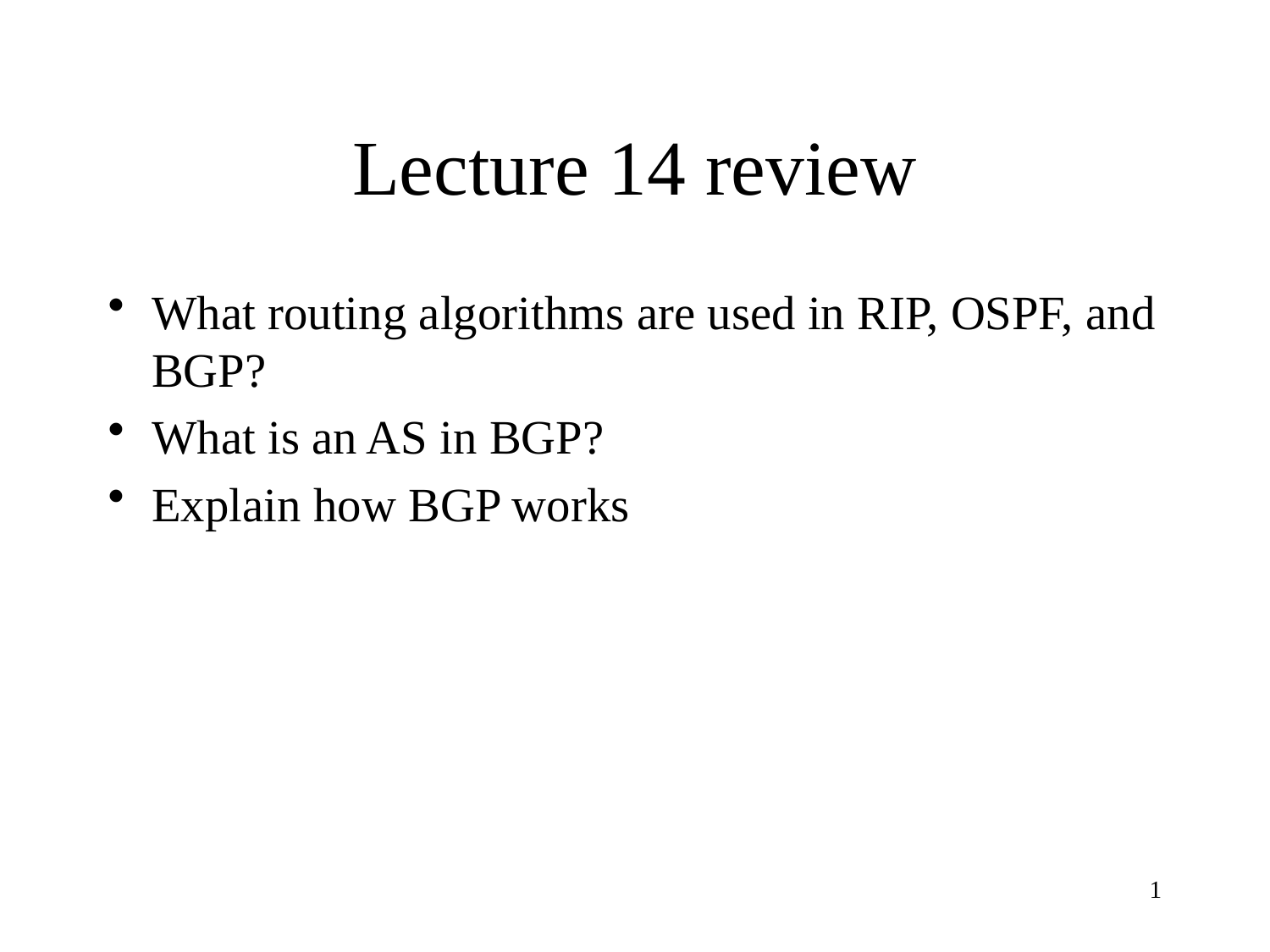

# Lecture 14 review
What routing algorithms are used in RIP, OSPF, and BGP?
What is an AS in BGP?
Explain how BGP works
1